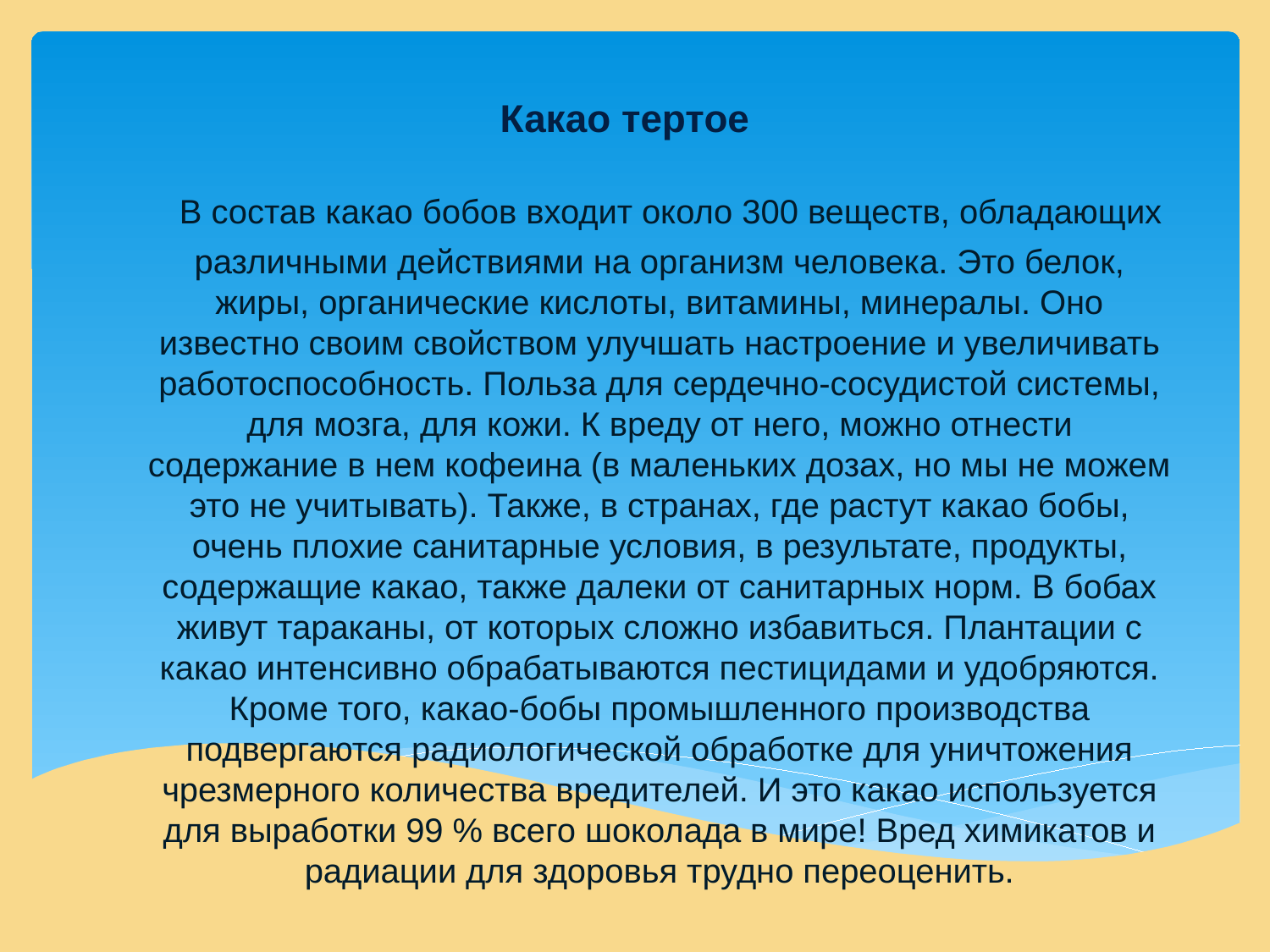

# Какао тертое
 В состав какао бобов входит около 300 веществ, обладающих различными действиями на организм человека. Это белок, жиры, органические кислоты, витамины, минералы. Оно известно своим свойством улучшать настроение и увеличивать работоспособность. Польза для сердечно-сосудистой системы, для мозга, для кожи. К вреду от него, можно отнести содержание в нем кофеина (в маленьких дозах, но мы не можем это не учитывать). Также, в странах, где растут какао бобы, очень плохие санитарные условия, в результате, продукты, содержащие какао, также далеки от санитарных норм. В бобах живут тараканы, от которых сложно избавиться. Плантации с какао интенсивно обрабатываются пестицидами и удобряются. Кроме того, какао-бобы промышленного производства подвергаются радиологической обработке для уничтожения чрезмерного количества вредителей. И это какао используется для выработки 99 % всего шоколада в мире! Вред химикатов и радиации для здоровья трудно переоценить.